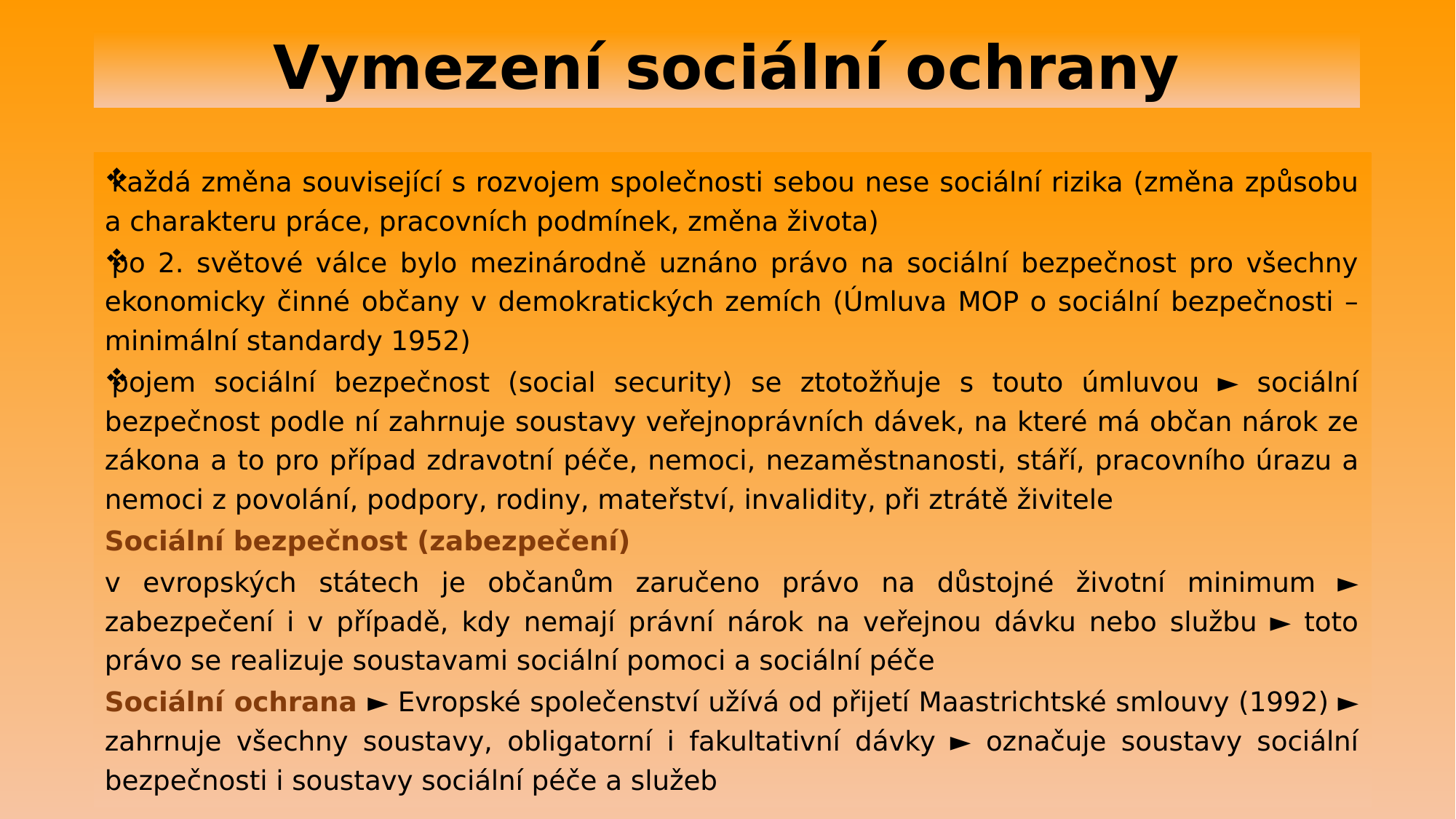

# Vymezení sociální ochrany
každá změna související s rozvojem společnosti sebou nese sociální rizika (změna způsobu a charakteru práce, pracovních podmínek, změna života)
po 2. světové válce bylo mezinárodně uznáno právo na sociální bezpečnost pro všechny ekonomicky činné občany v demokratických zemích (Úmluva MOP o sociální bezpečnosti – minimální standardy 1952)
pojem sociální bezpečnost (social security) se ztotožňuje s touto úmluvou ► sociální bezpečnost podle ní zahrnuje soustavy veřejnoprávních dávek, na které má občan nárok ze zákona a to pro případ zdravotní péče, nemoci, nezaměstnanosti, stáří, pracovního úrazu a nemoci z povolání, podpory, rodiny, mateřství, invalidity, při ztrátě živitele
Sociální bezpečnost (zabezpečení)
v evropských státech je občanům zaručeno právo na důstojné životní minimum ► zabezpečení i v případě, kdy nemají právní nárok na veřejnou dávku nebo službu ► toto právo se realizuje soustavami sociální pomoci a sociální péče
Sociální ochrana ► Evropské společenství užívá od přijetí Maastrichtské smlouvy (1992) ► zahrnuje všechny soustavy, obligatorní i fakultativní dávky ► označuje soustavy sociální bezpečnosti i soustavy sociální péče a služeb